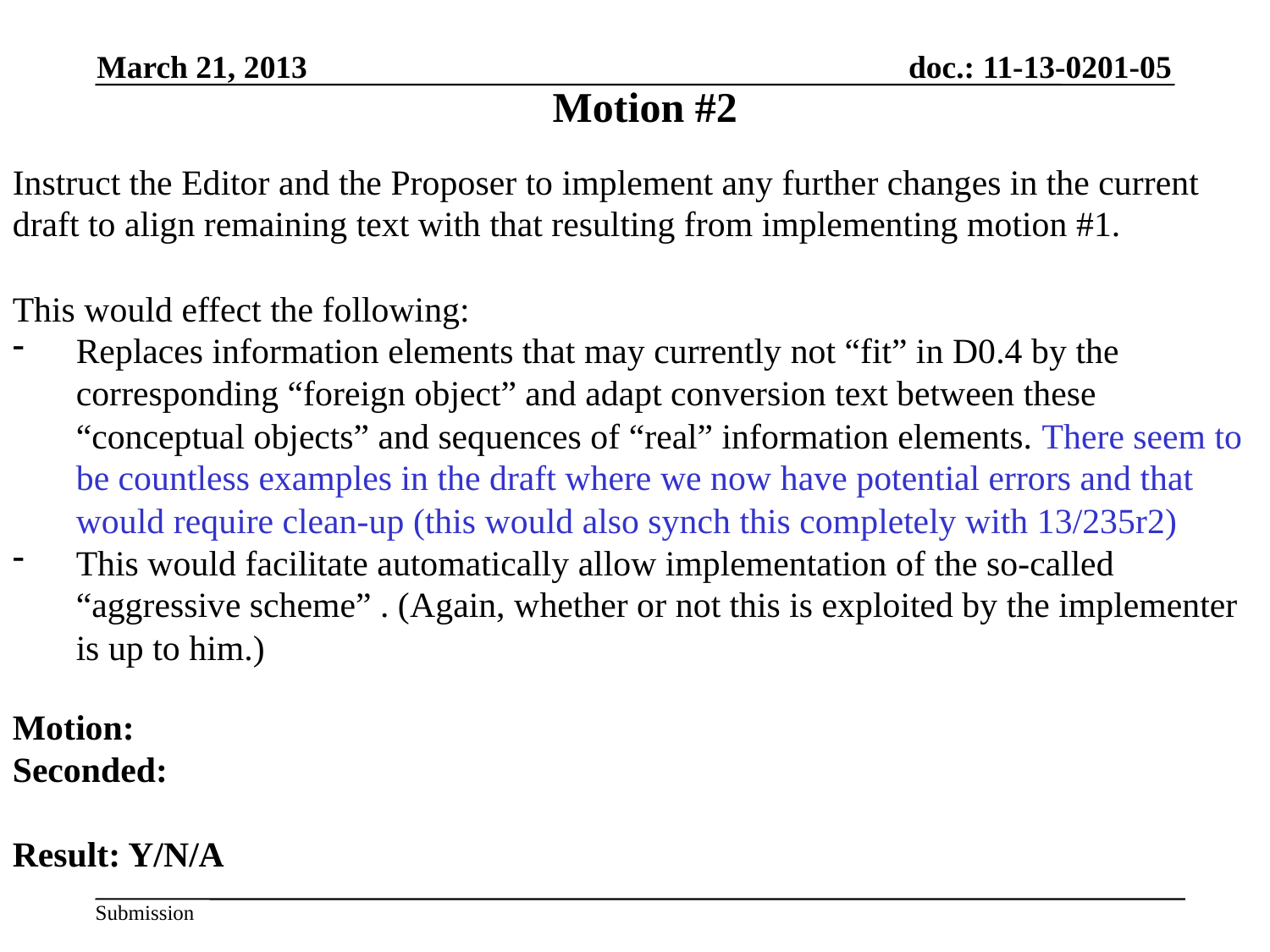

March 21, 2013
Motion #2
Instruct the Editor and the Proposer to implement any further changes in the current
draft to align remaining text with that resulting from implementing motion #1.

This would effect the following:
Replaces information elements that may currently not “fit” in D0.4 by the corresponding “foreign object” and adapt conversion text between these “conceptual objects” and sequences of “real” information elements. There seem to be countless examples in the draft where we now have potential errors and that would require clean-up (this would also synch this completely with 13/235r2)
This would facilitate automatically allow implementation of the so-called “aggressive scheme” . (Again, whether or not this is exploited by the implementer
	is up to him.)

Motion:
Seconded:

Result: Y/N/A